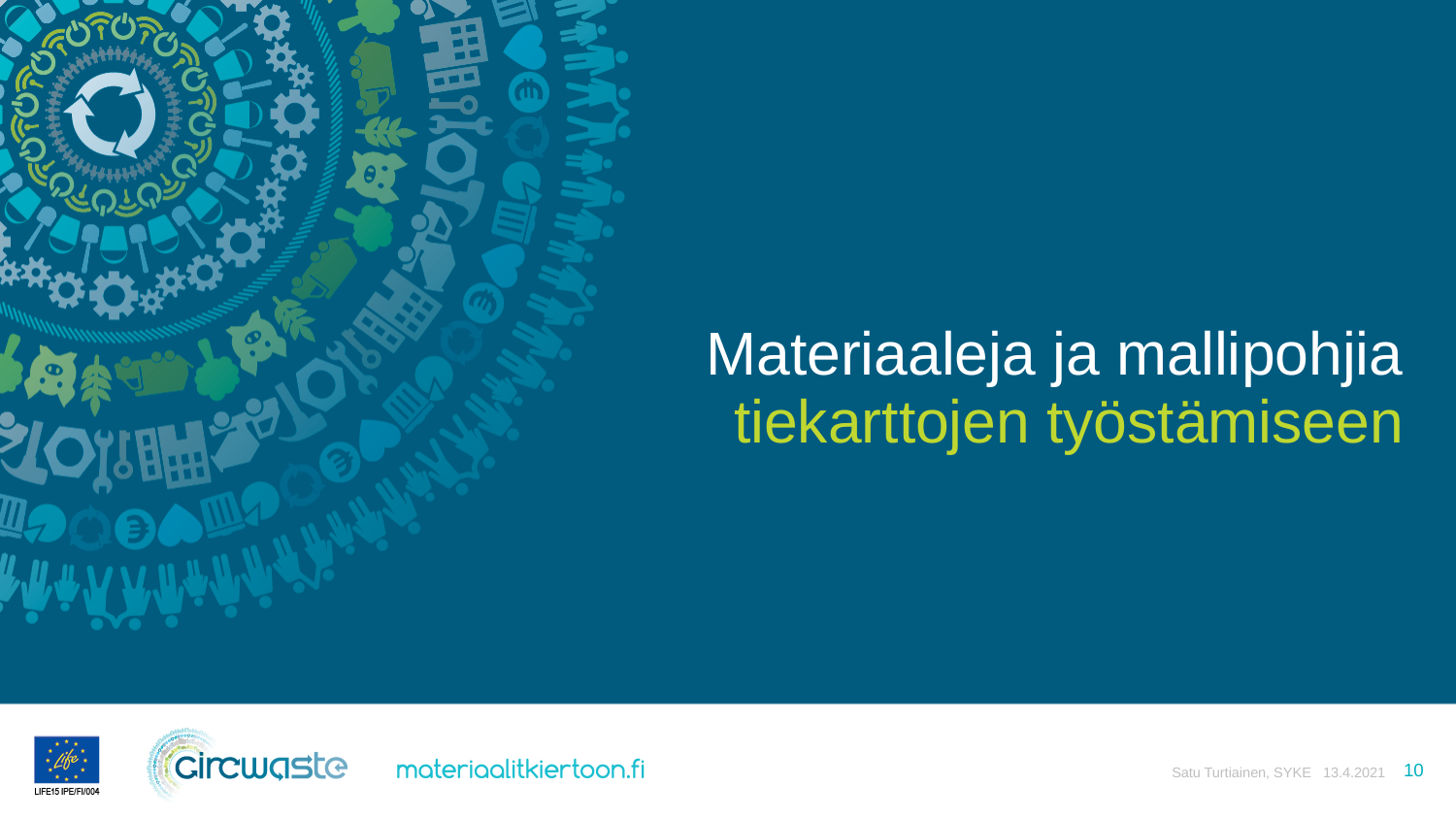

# Materiaaleja ja mallipohjia tiekarttojen työstämiseen
13.4.2021
10
Satu Turtiainen, SYKE